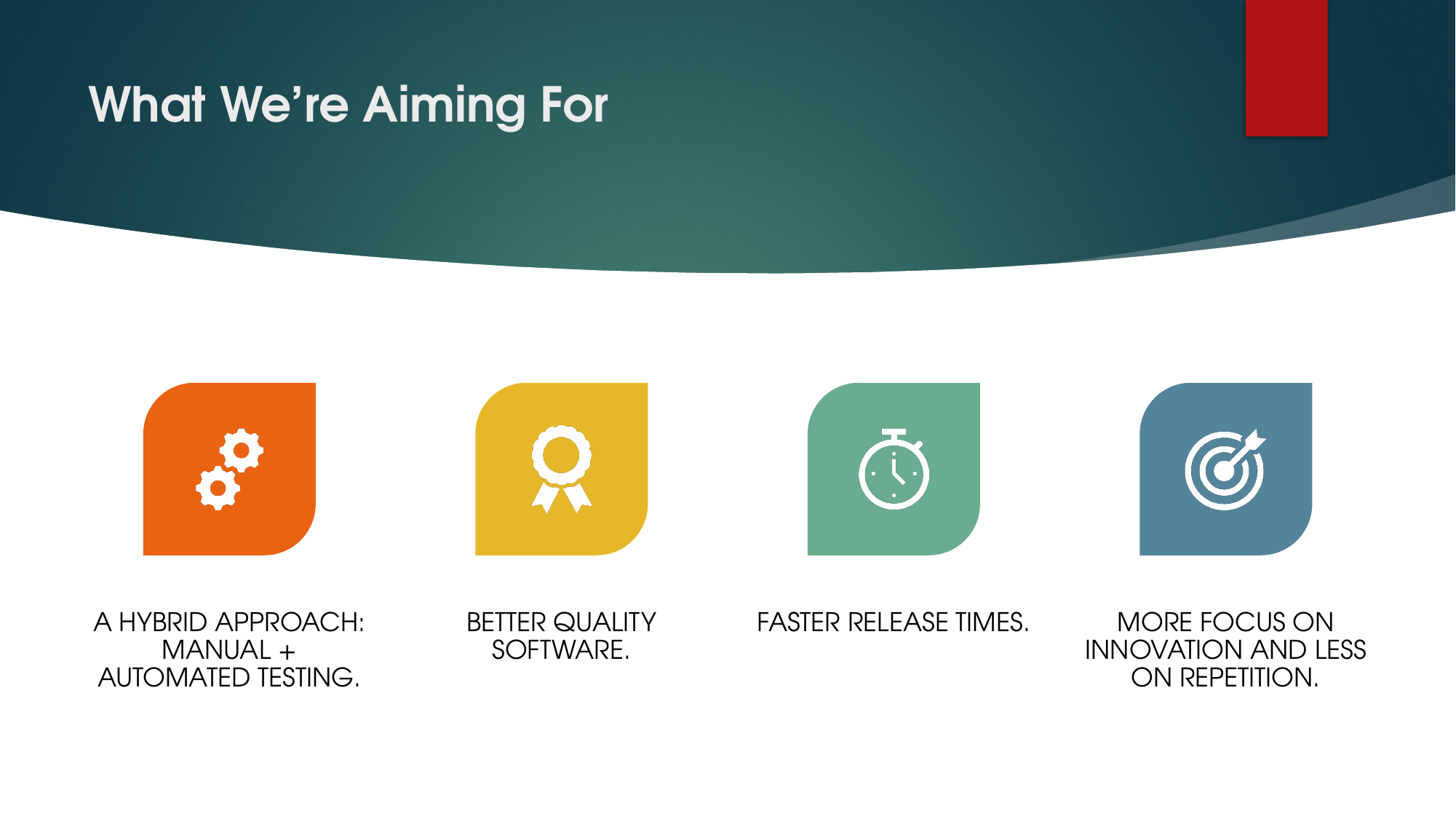

# What We’re Aiming For

A hybrid approach: Manual + Automated testing.
Better quality software.
Faster release times.
More focus on innovation and less on repetition.